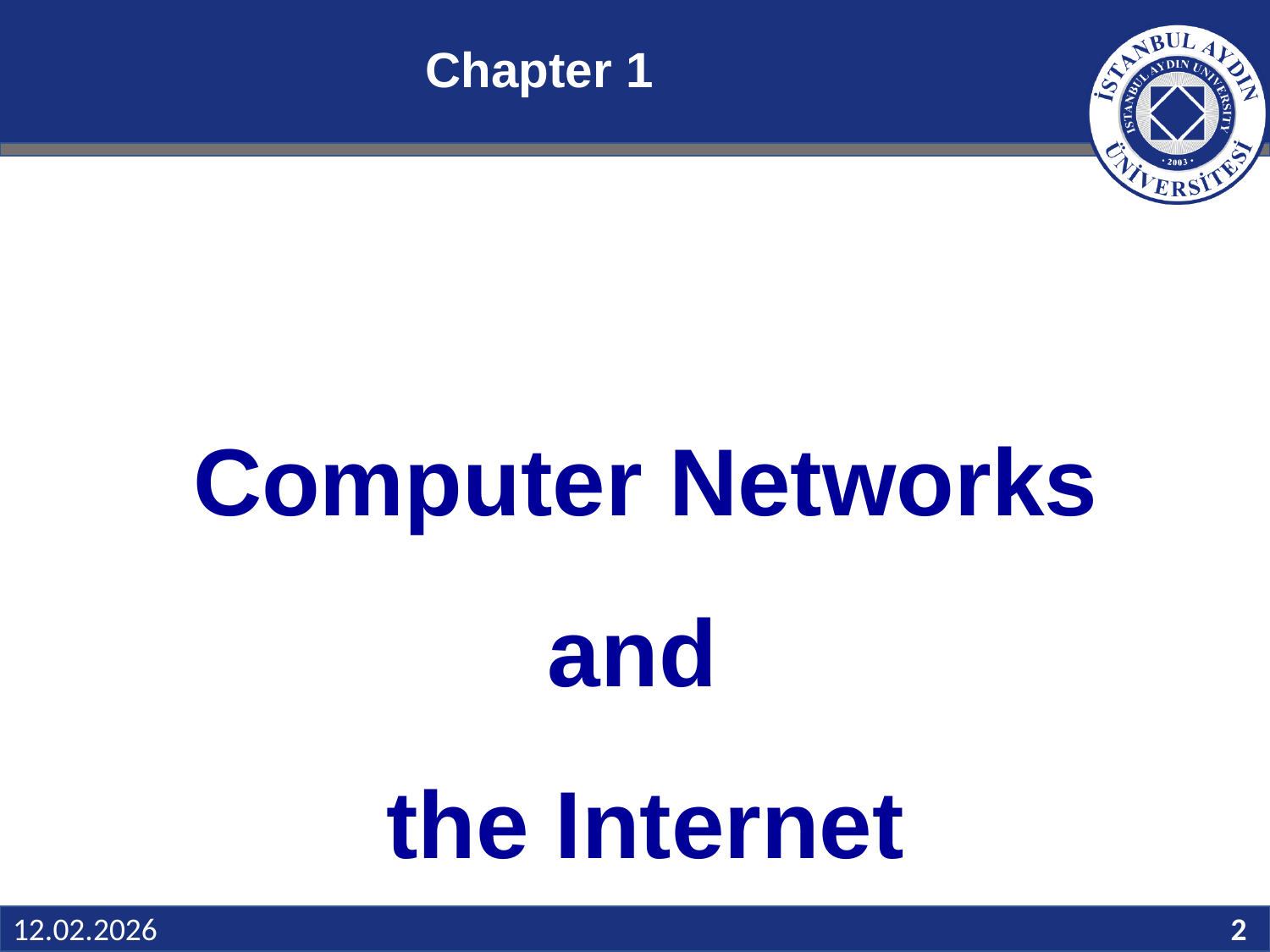

# Chapter 1
Computer Networks and
the Internet

Slide 2
12.02.2026